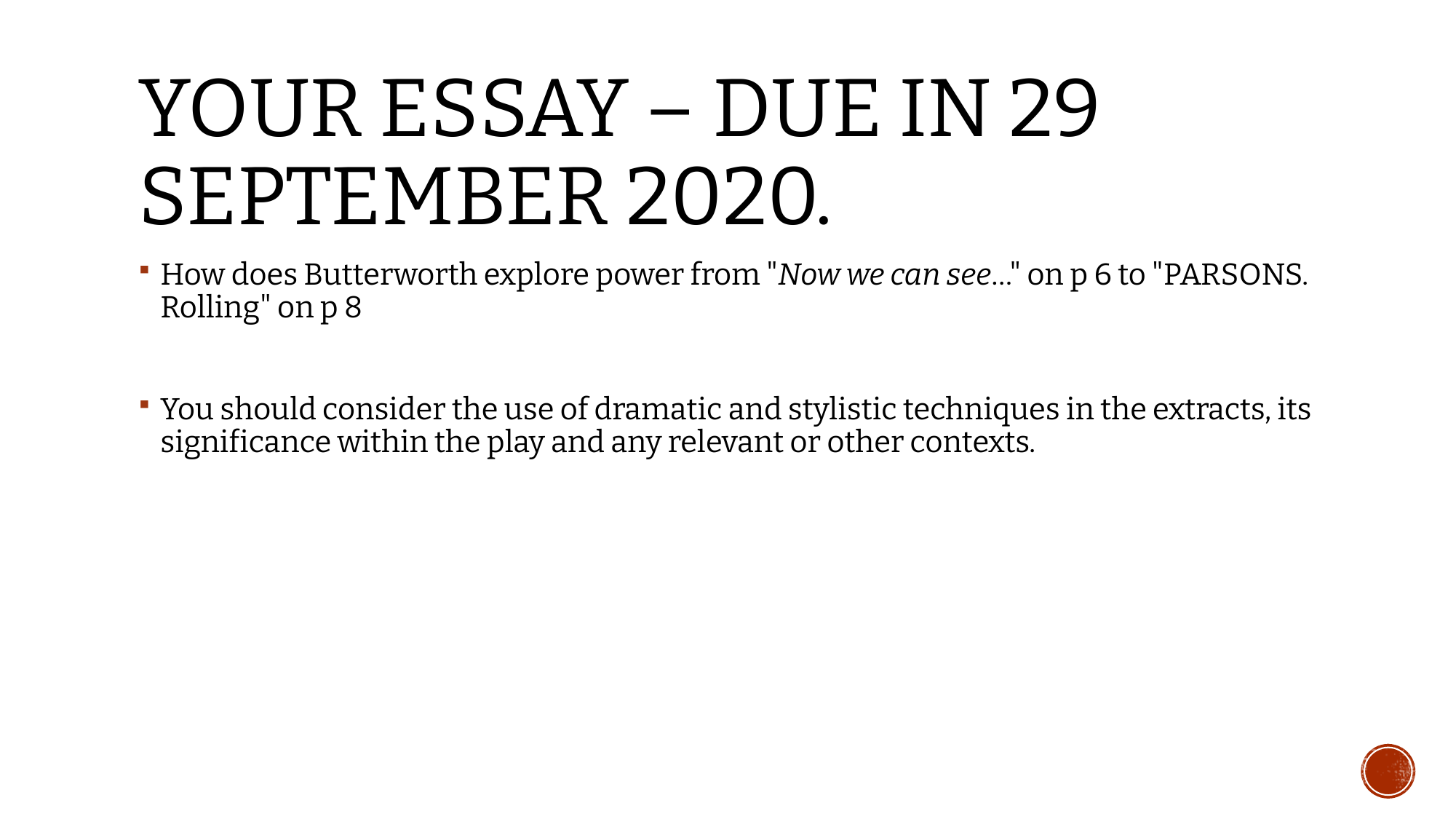

# Your essay – due in 29 September 2020.
How does Butterworth explore power from "Now we can see…" on p 6 to "PARSONS. Rolling" on p 8

You should consider the use of dramatic and stylistic techniques in the extracts, its significance within the play and any relevant or other contexts.